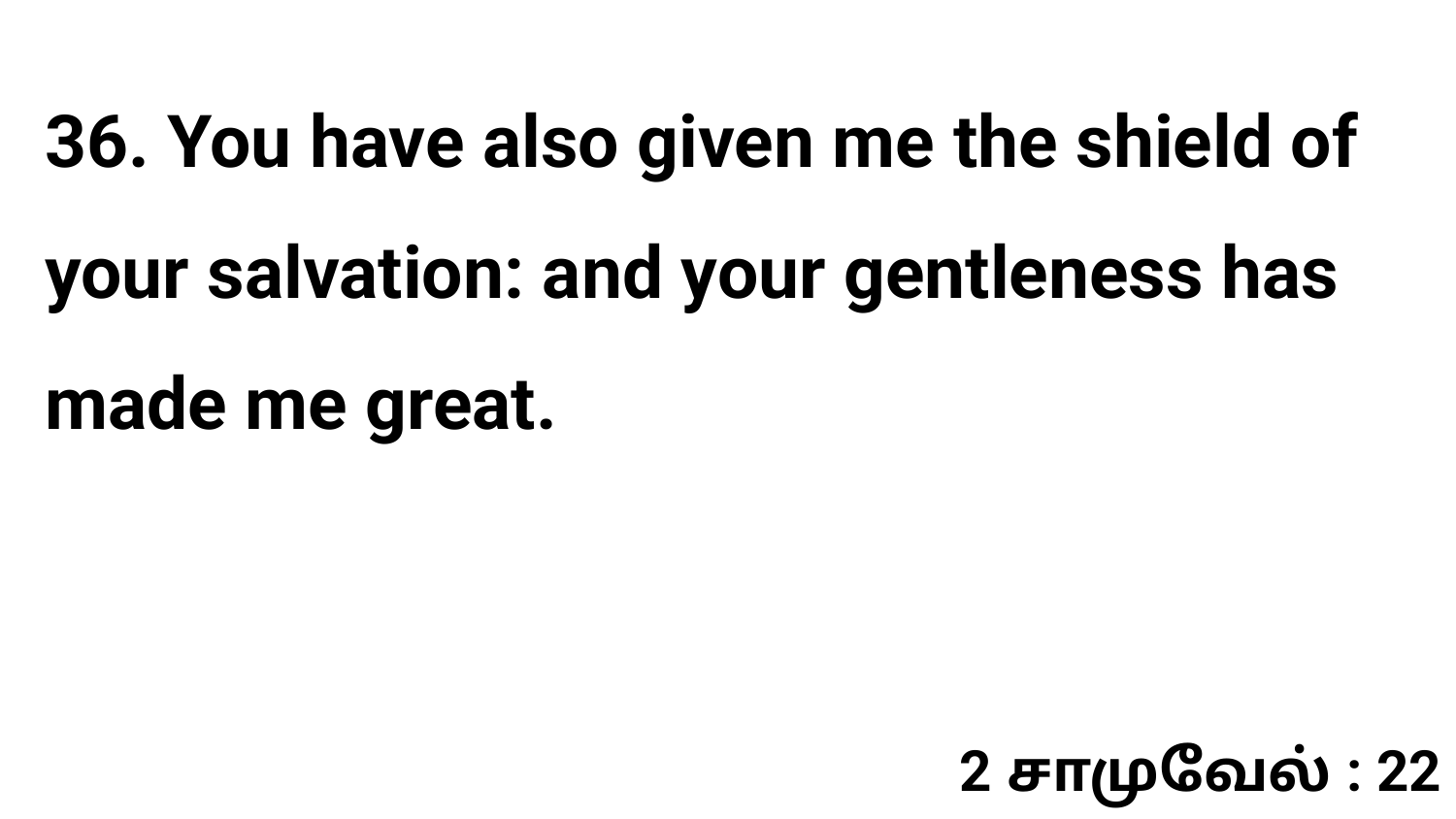

36. You have also given me the shield of your salvation: and your gentleness has made me great.
2 சாமுவேல் : 22